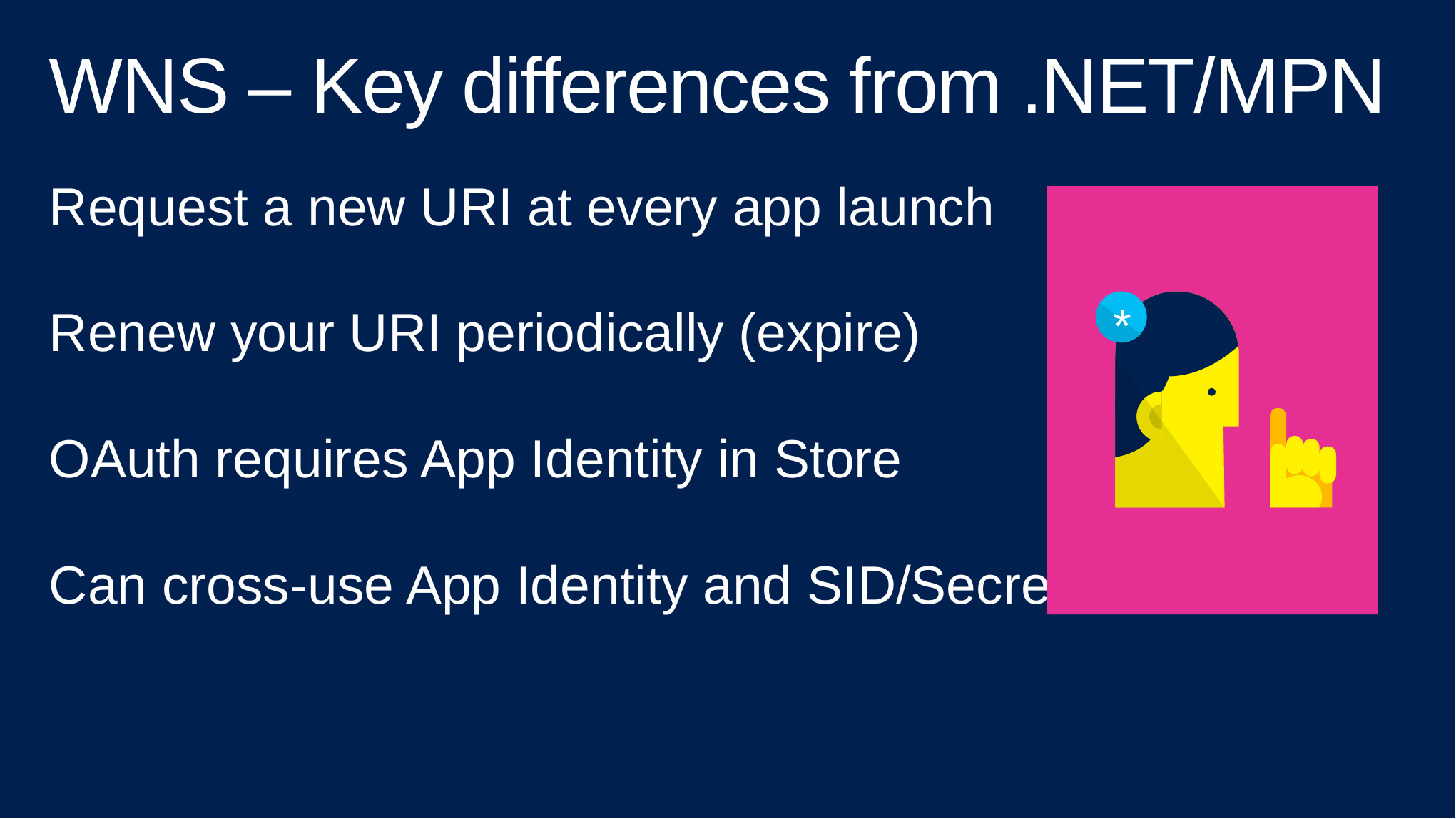

# WNS – Key differences from .NET/MPN
Request a new URI at every app launch
Renew your URI periodically (expire)
OAuth requires App Identity in Store
Can cross-use App Identity and SID/Secret

*